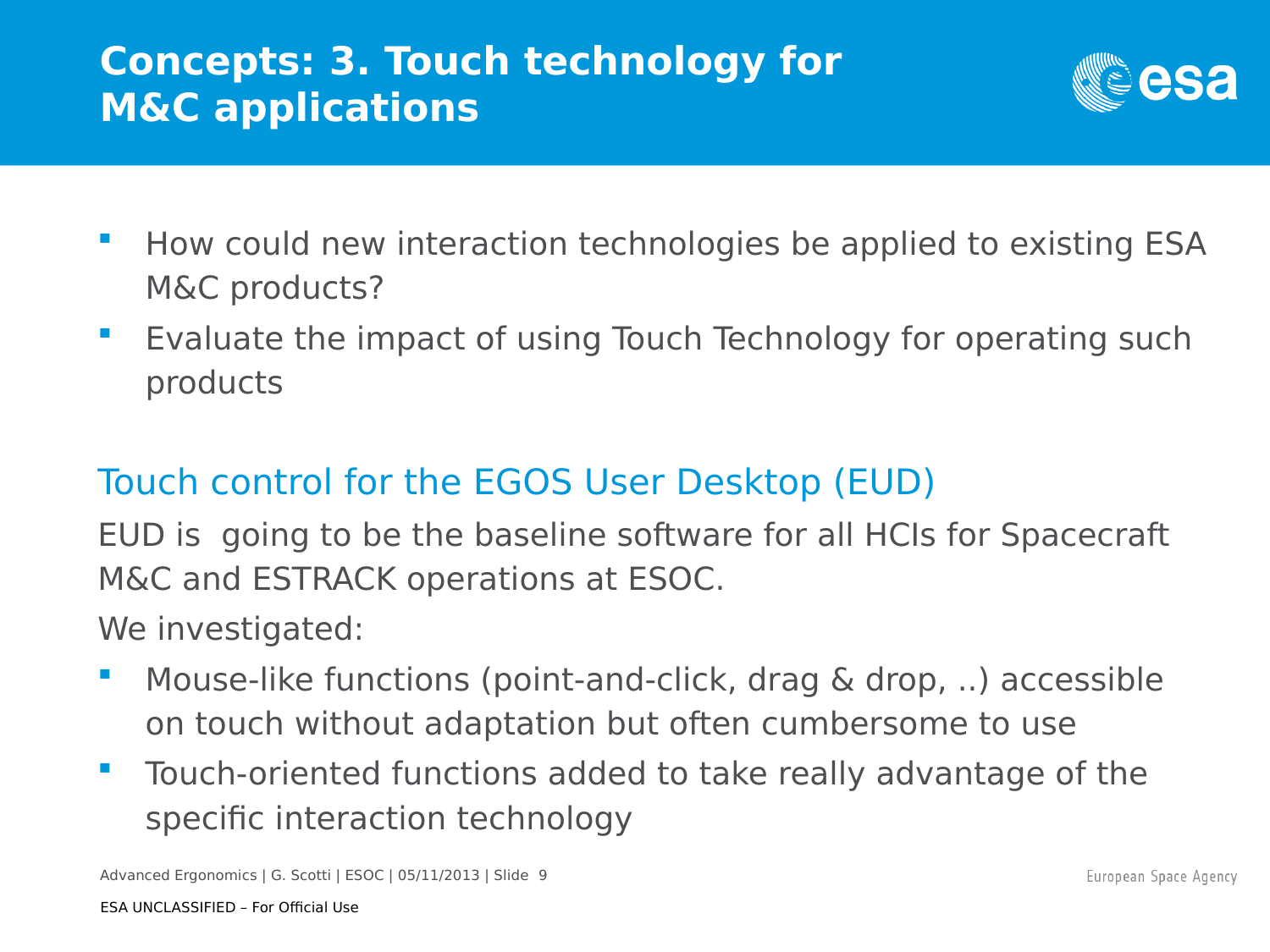

Concepts: 3. Touch technology for M&C applications
How could new interaction technologies be applied to existing ESA M&C products?
Evaluate the impact of using Touch Technology for operating such products

Touch control for the EGOS User Desktop (EUD)
EUD is  going to be the baseline software for all HCIs for Spacecraft M&C and ESTRACK operations at ESOC.
We investigated:
Mouse-like functions (point-and-click, drag & drop, ..) accessible on touch without adaptation but often cumbersome to use
Touch-oriented functions added to take really advantage of the specific interaction technology